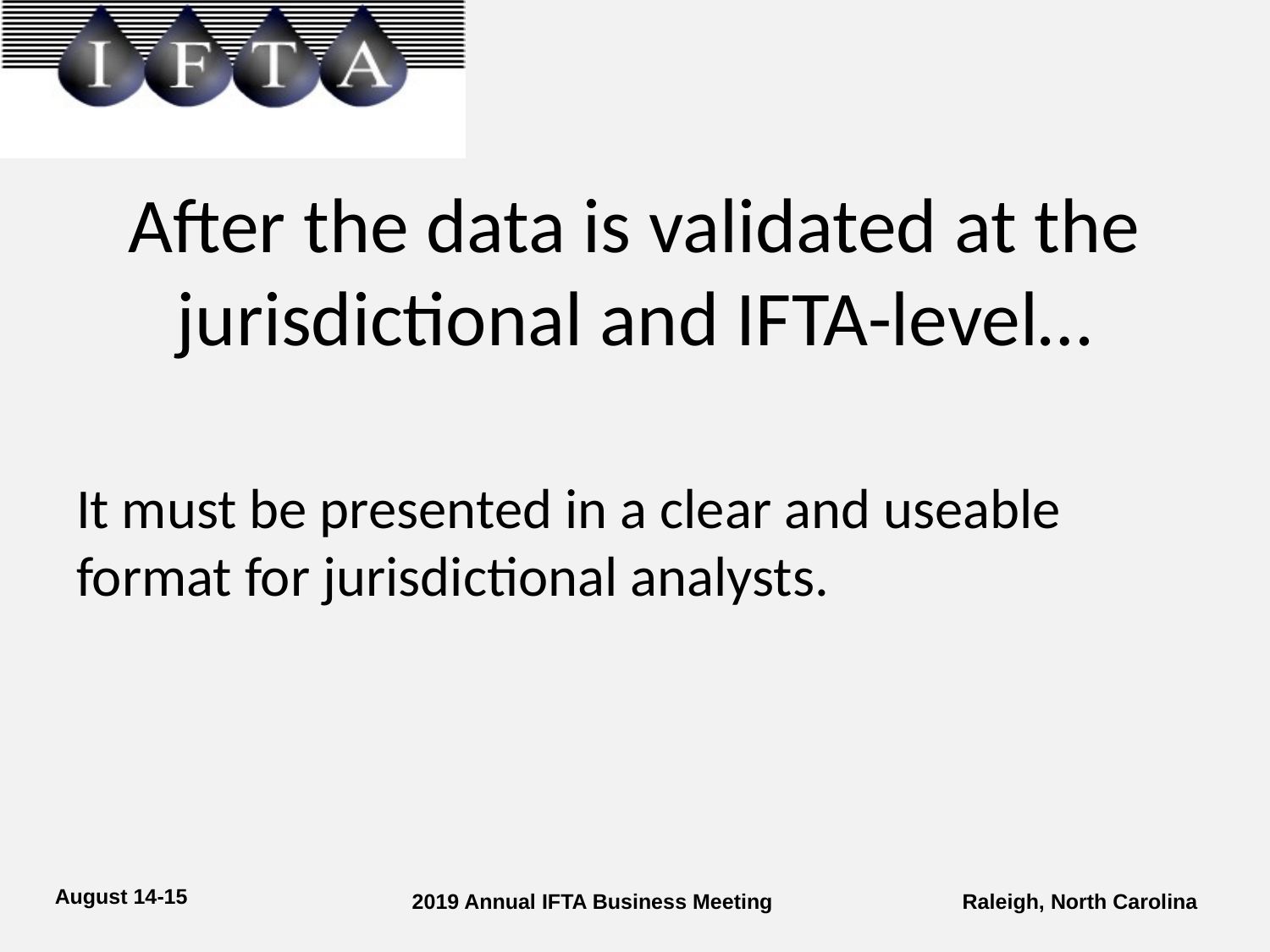

# After the data is validated at the jurisdictional and IFTA-level…
It must be presented in a clear and useable format for jurisdictional analysts.